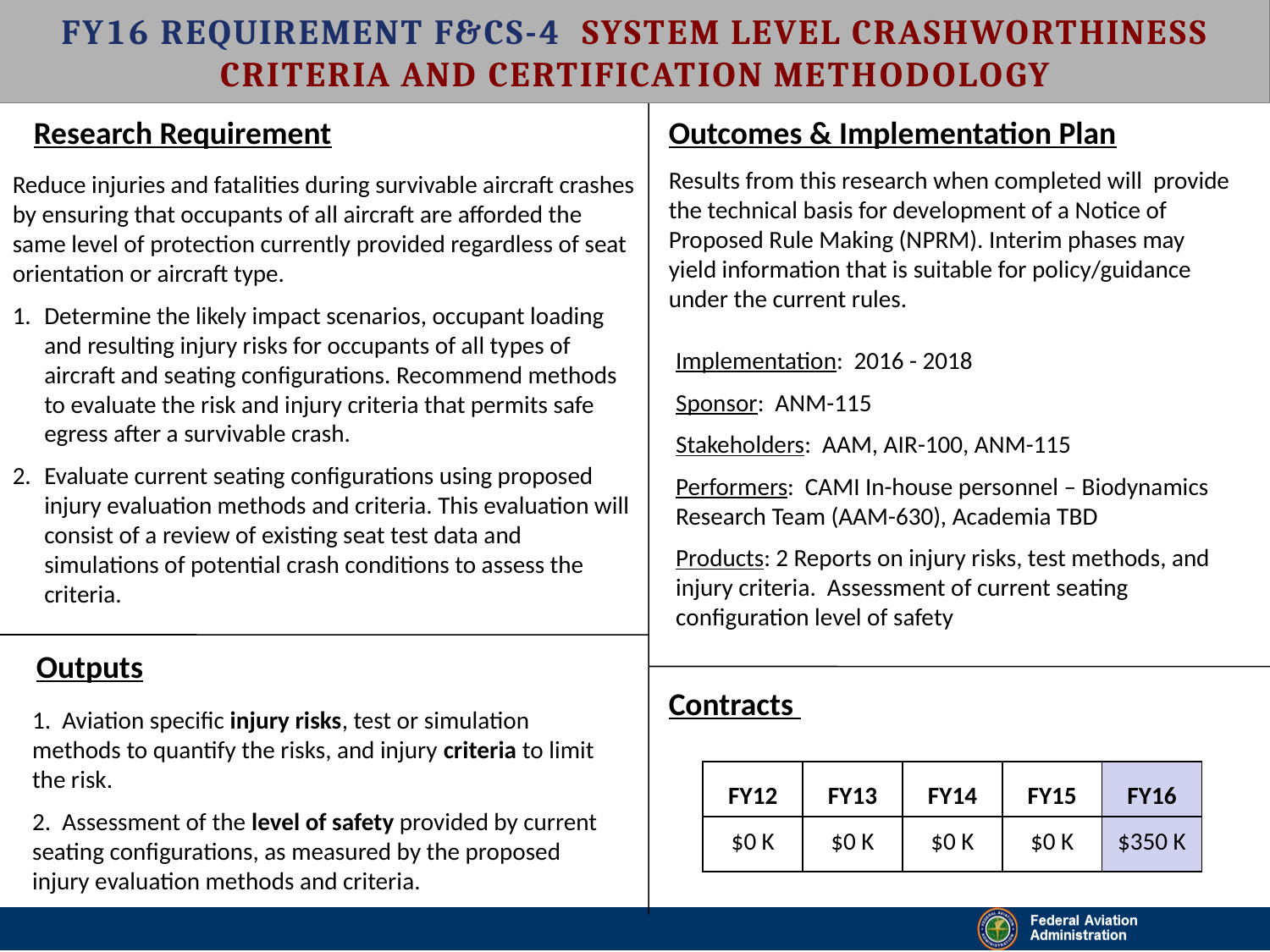

FY16 Requirement F&CS-4  System Level Crashworthiness Criteria and Certification Methodology

Research Requirement
Outcomes & Implementation Plan
Results from this research when completed will  provide the technical basis for development of a Notice of Proposed Rule Making (NPRM). Interim phases may yield information that is suitable for policy/guidance under the current rules.
Reduce injuries and fatalities during survivable aircraft crashes by ensuring that occupants of all aircraft are afforded the same level of protection currently provided regardless of seat orientation or aircraft type.
Determine the likely impact scenarios, occupant loading and resulting injury risks for occupants of all types of aircraft and seating configurations. Recommend methods to evaluate the risk and injury criteria that permits safe egress after a survivable crash.
Evaluate current seating configurations using proposed injury evaluation methods and criteria. This evaluation will consist of a review of existing seat test data and simulations of potential crash conditions to assess the criteria.
Implementation:  2016 - 2018
Sponsor:  ANM-115
Stakeholders:  AAM, AIR-100, ANM-115
Performers:  CAMI In-house personnel – Biodynamics Research Team (AAM-630), Academia TBD
Products: 2 Reports on injury risks, test methods, and injury criteria.  Assessment of current seating configuration level of safety

Outputs

Contracts
1.  Aviation specific injury risks, test or simulation methods to quantify the risks, and injury criteria to limit the risk.
2.  Assessment of the level of safety provided by current seating configurations, as measured by the proposed injury evaluation methods and criteria.
| FY12 | FY13 | FY14 | FY15 | FY16 |
| --- | --- | --- | --- | --- |
| $0 K | $0 K | $0 K | $0 K | $350 K |